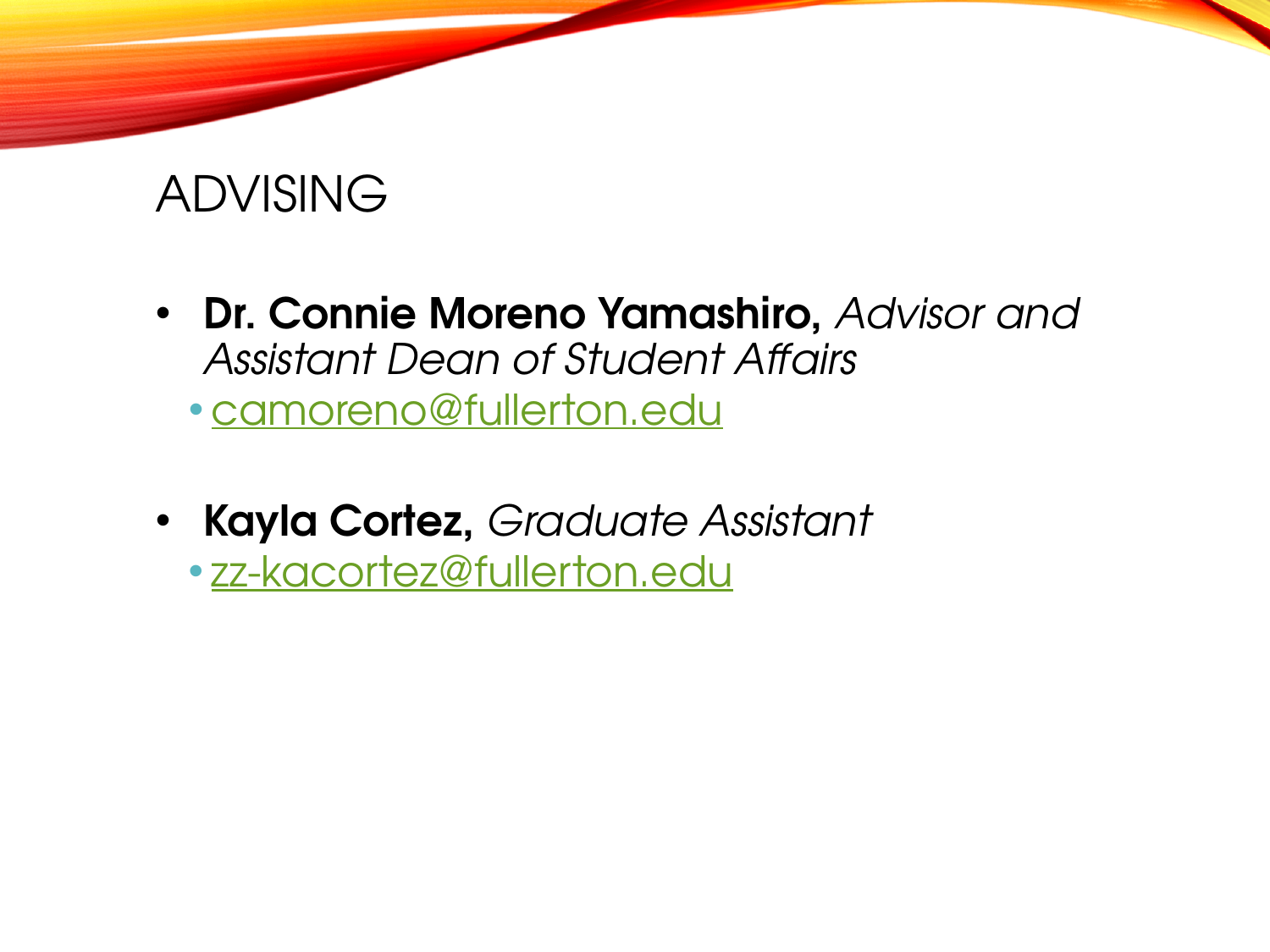

# ADVISING
Dr. Connie Moreno Yamashiro, Advisor and Assistant Dean of Student Affairs
camoreno@fullerton.edu

Kayla Cortez, Graduate Assistant
zz-kacortez@fullerton.edu